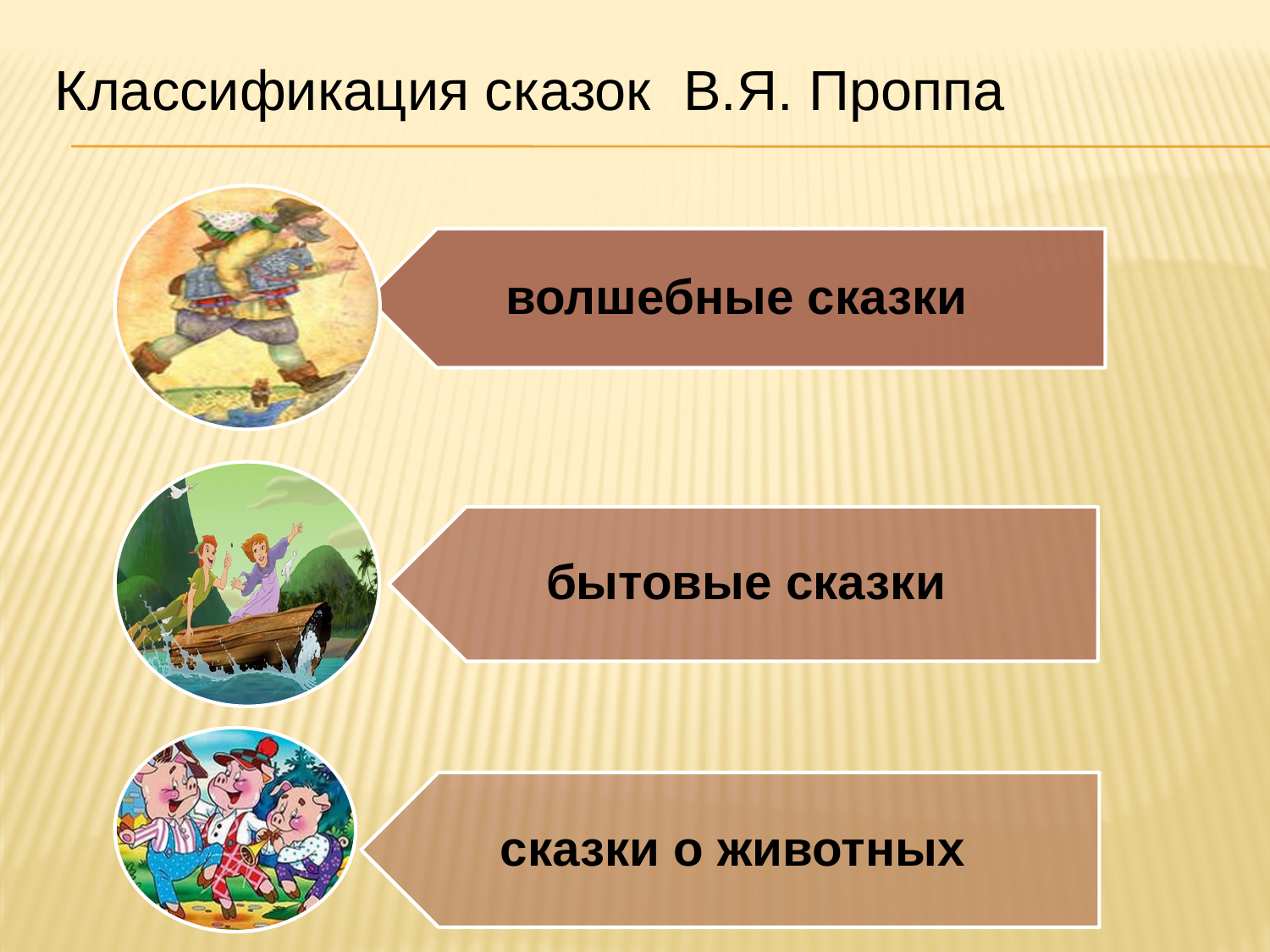

# Классификация сказок  В.Я. Проппа
волшебные сказки
бытовые сказки
сказки о животных